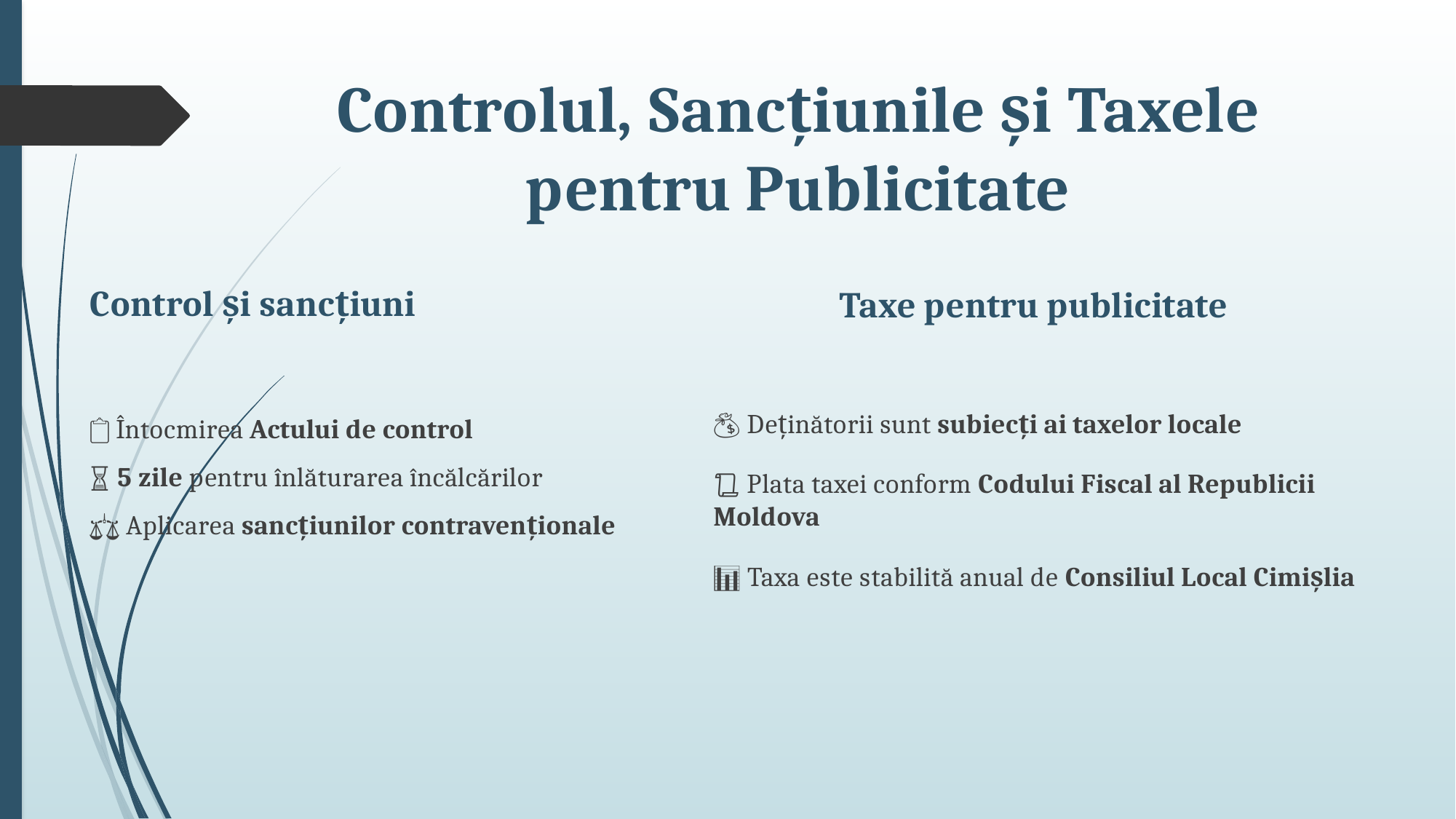

# Controlul, Sancțiunile și Taxele pentru Publicitate
Control și sancțiuni
Taxe pentru publicitate

📋 Întocmirea Actului de control
⏳ 5 zile pentru înlăturarea încălcărilor
⚖️ Aplicarea sancțiunilor contravenționale

💰 Deținătorii sunt subiecți ai taxelor locale
📜 Plata taxei conform Codului Fiscal al Republicii Moldova
📊 Taxa este stabilită anual de Consiliul Local Cimișlia